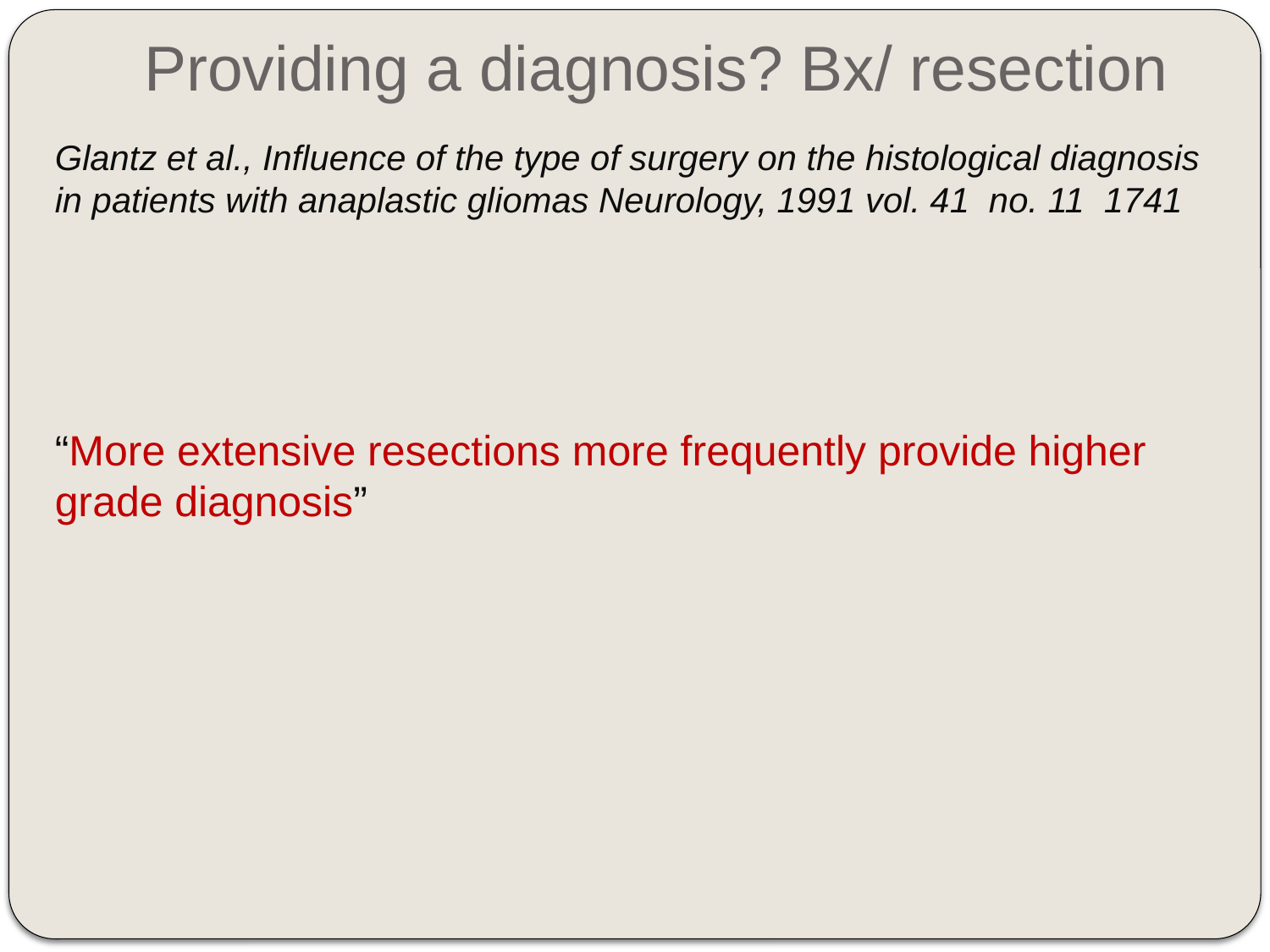

# Providing a diagnosis? Bx/ resection
Glantz et al., Influence of the type of surgery on the histological diagnosis in patients with anaplastic gliomas Neurology, 1991 vol. 41  no. 11  1741

“More extensive resections more frequently provide higher grade diagnosis”